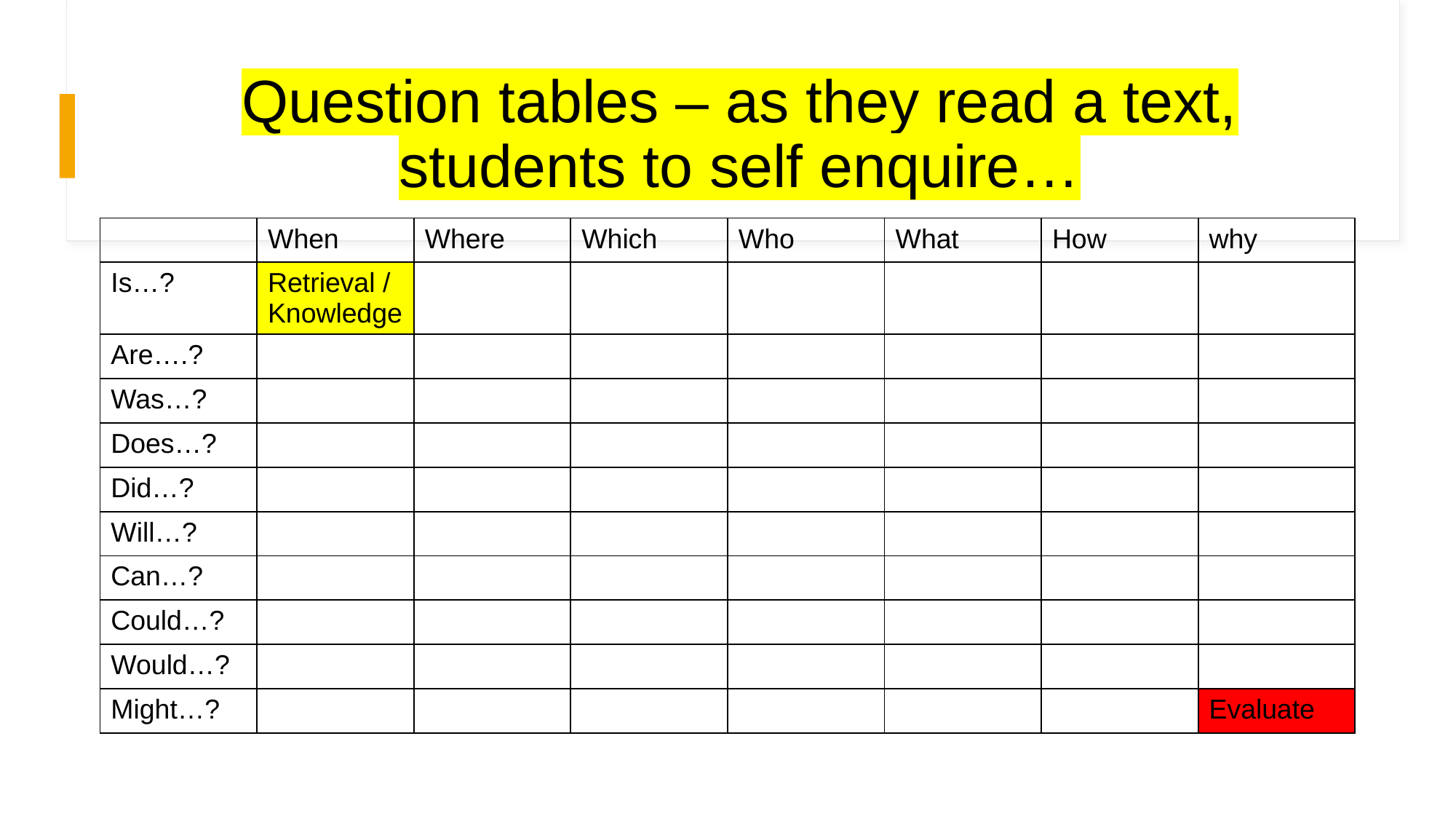

# Question tables – as they read a text, students to self enquire…
|  | When | Where | Which | Who | What | How | why |
| --- | --- | --- | --- | --- | --- | --- | --- |
| Is…? | Retrieval /Knowledge |  |  |  |  |  |  |
| Are….? |  |  |  |  |  |  |  |
| Was…? |  |  |  |  |  |  |  |
| Does…? |  |  |  |  |  |  |  |
| Did…? |  |  |  |  |  |  |  |
| Will…? |  |  |  |  |  |  |  |
| Can…? |  |  |  |  |  |  |  |
| Could…? |  |  |  |  |  |  |  |
| Would…? |  |  |  |  |  |  |  |
| Might…? |  |  |  |  |  |  | Evaluate |